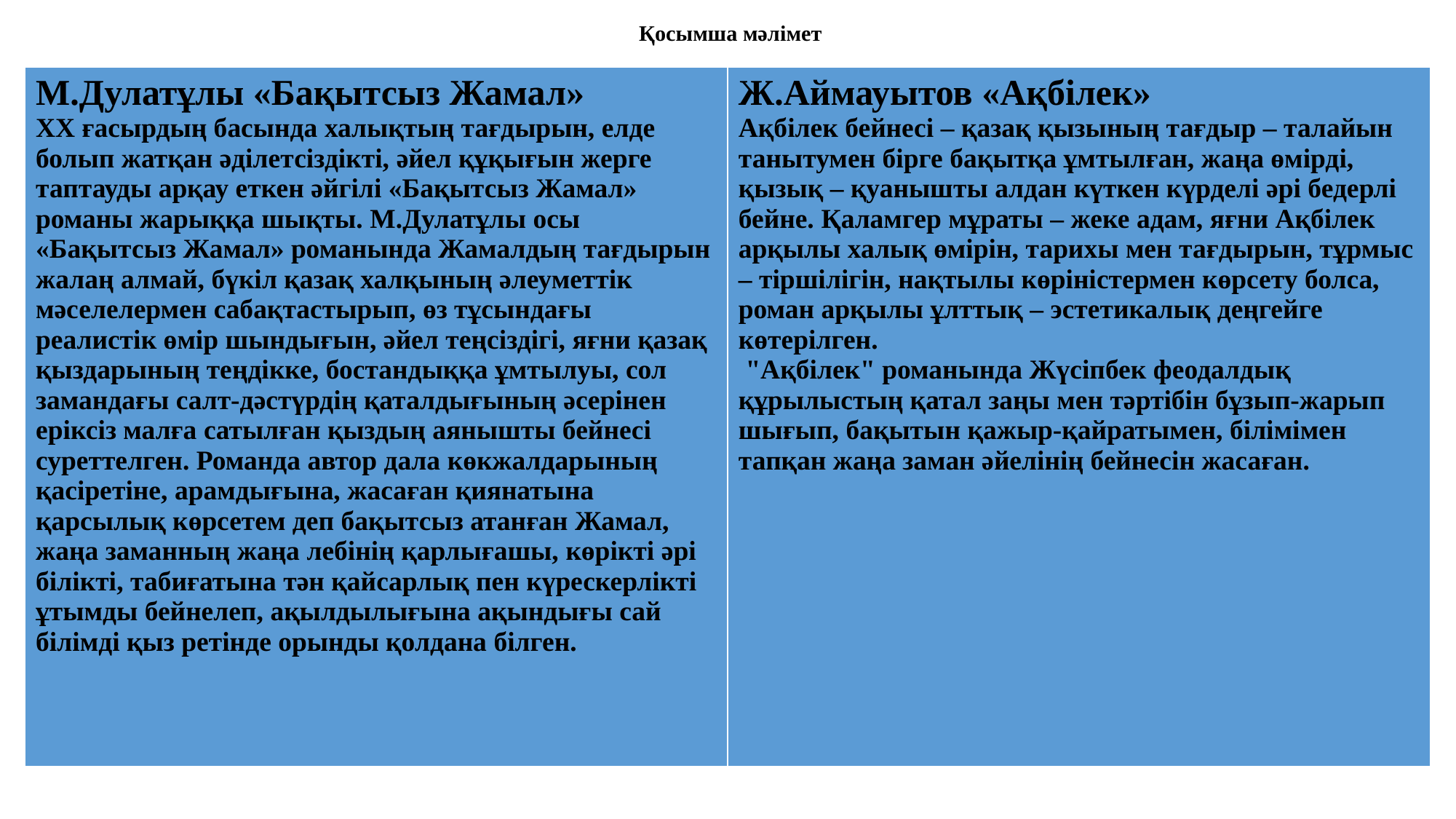

# Қосымша мәлімет
| М.Дулатұлы «Бақытсыз Жамал» ХХ ғасырдың басында халықтың тағдырын, елде болып жатқан әділетсіздікті, әйел құқығын жерге таптауды арқау еткен әйгілі «Бақытсыз Жамал» романы жарыққа шықты. М.Дулатұлы осы «Бақытсыз Жамал» романында Жамалдың тағдырын жалаң алмай, бүкіл қазақ халқының әлеуметтік мәселелермен сабақтастырып, өз тұсындағы реалистік өмір шындығын, әйел теңсіздігі, яғни қазақ қыздарының теңдікке, бостандыққа ұмтылуы, сол замандағы салт-дәстүрдің қаталдығының әсерінен еріксіз малға сатылған қыздың аянышты бейнесі суреттелген. Романда автор дала көкжалдарының қасіретіне, арамдығына, жасаған қиянатына қарсылық көрсетем деп бақытсыз атанған Жамал, жаңа заманның жаңа лебінің қарлығашы, көрікті әрі білікті, табиғатына тән қайсарлық пен күрескерлікті ұтымды бейнелеп, ақылдылығына ақындығы сай білімді қыз ретінде орынды қолдана білген. | Ж.Аймауытов «Ақбілек» Ақбілек бейнесі – қазақ қызының тағдыр – талайын танытумен бірге бақытқа ұмтылған, жаңа өмірді, қызық – қуанышты алдан күткен күрделі әрі бедерлі бейне. Қаламгер мұраты – жеке адам, яғни Ақбілек арқылы халық өмірін, тарихы мен тағдырын, тұрмыс – тіршілігін, нақтылы көріністермен көрсету болса, роман арқылы ұлттық – эстетикалық деңгейге көтерілген. "Ақбілек" романында Жүсіпбек феодалдық құрылыстың қатал заңы мен тәртібін бұзып-жарып шығып, бақытын қажыр-қайратымен, білімімен тапқан жаңа заман әйелінің бейнесін жасаған. |
| --- | --- |